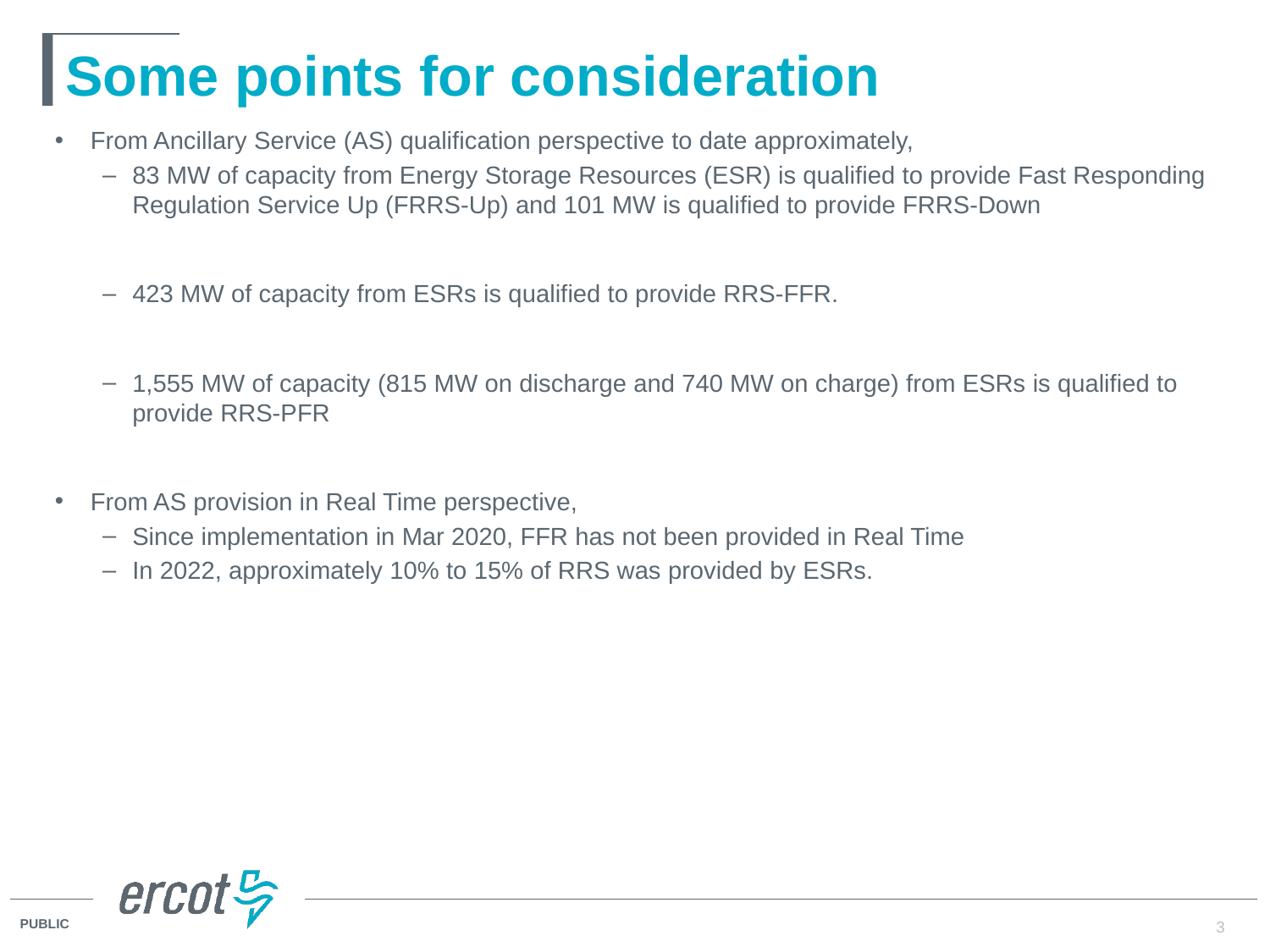

# Some points for consideration
From Ancillary Service (AS) qualification perspective to date approximately,
83 MW of capacity from Energy Storage Resources (ESR) is qualified to provide Fast Responding Regulation Service Up (FRRS-Up) and 101 MW is qualified to provide FRRS-Down

423 MW of capacity from ESRs is qualified to provide RRS-FFR.

1,555 MW of capacity (815 MW on discharge and 740 MW on charge) from ESRs is qualified to provide RRS-PFR

From AS provision in Real Time perspective,
Since implementation in Mar 2020, FFR has not been provided in Real Time
In 2022, approximately 10% to 15% of RRS was provided by ESRs.

3